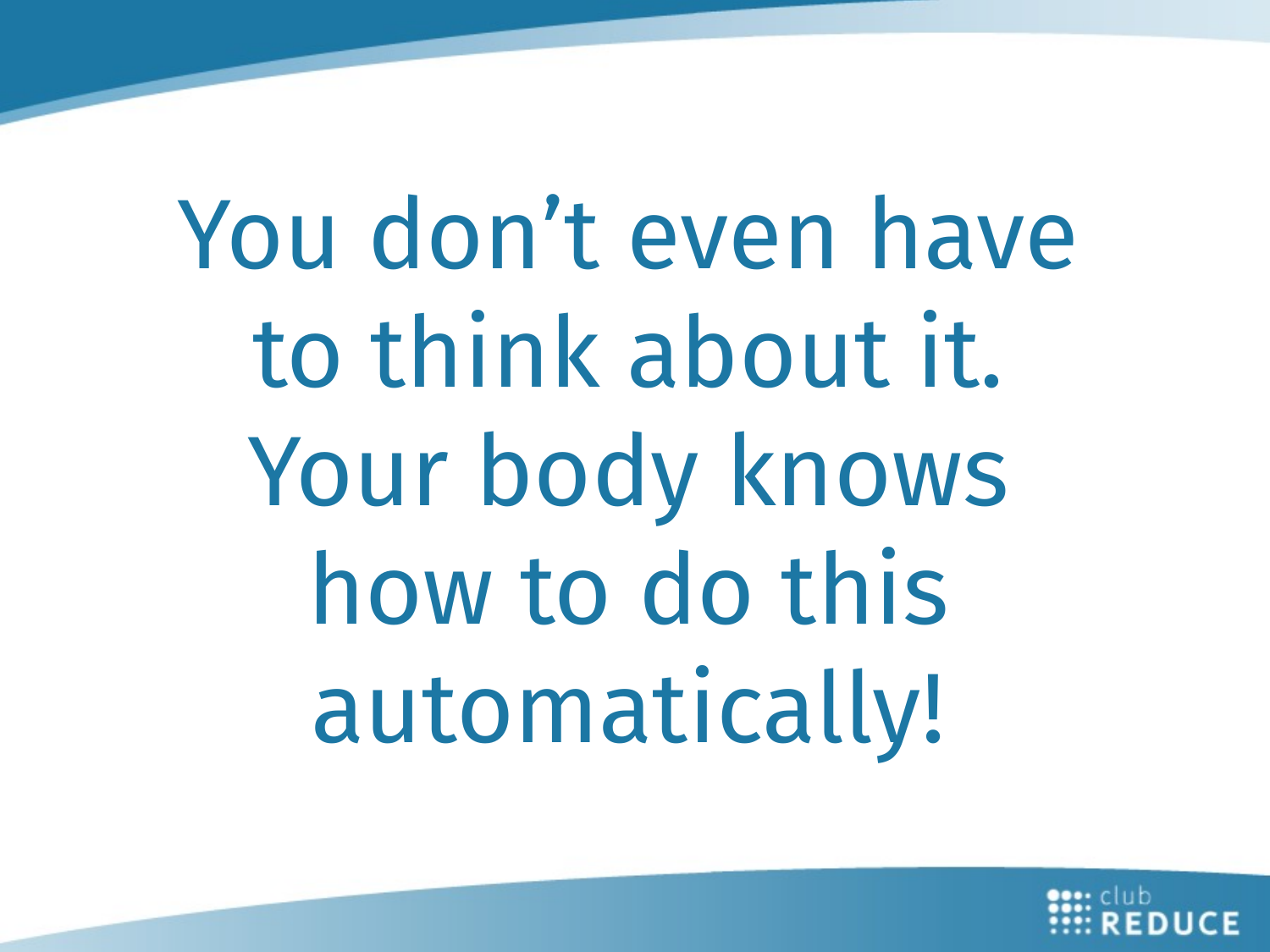

You don’t even have to think about it. Your body knows how to do this automatically!